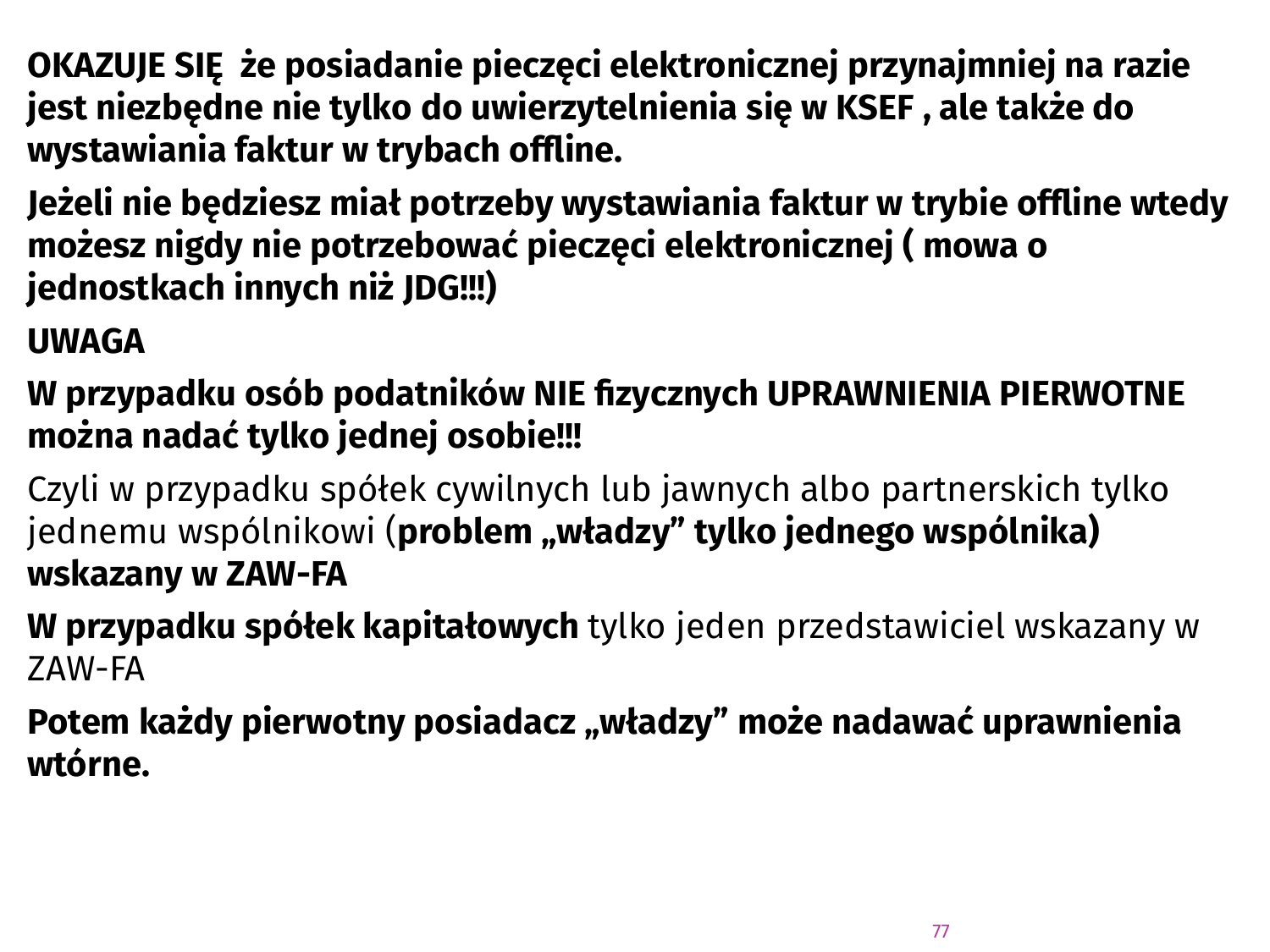

#
OKAZUJE SIĘ  że posiadanie pieczęci elektronicznej przynajmniej na razie jest niezbędne nie tylko do uwierzytelnienia się w KSEF , ale także do wystawiania faktur w trybach offline.
Jeżeli nie będziesz miał potrzeby wystawiania faktur w trybie offline wtedy możesz nigdy nie potrzebować pieczęci elektronicznej ( mowa o jednostkach innych niż JDG!!!)
UWAGA
W przypadku osób podatników NIE fizycznych UPRAWNIENIA PIERWOTNE  można nadać tylko jednej osobie!!!
Czyli w przypadku spółek cywilnych lub jawnych albo partnerskich tylko jednemu wspólnikowi (problem „władzy” tylko jednego wspólnika) wskazany w ZAW-FA
W przypadku spółek kapitałowych tylko jeden przedstawiciel wskazany w ZAW-FA
Potem każdy pierwotny posiadacz „władzy” może nadawać uprawnienia wtórne.

77